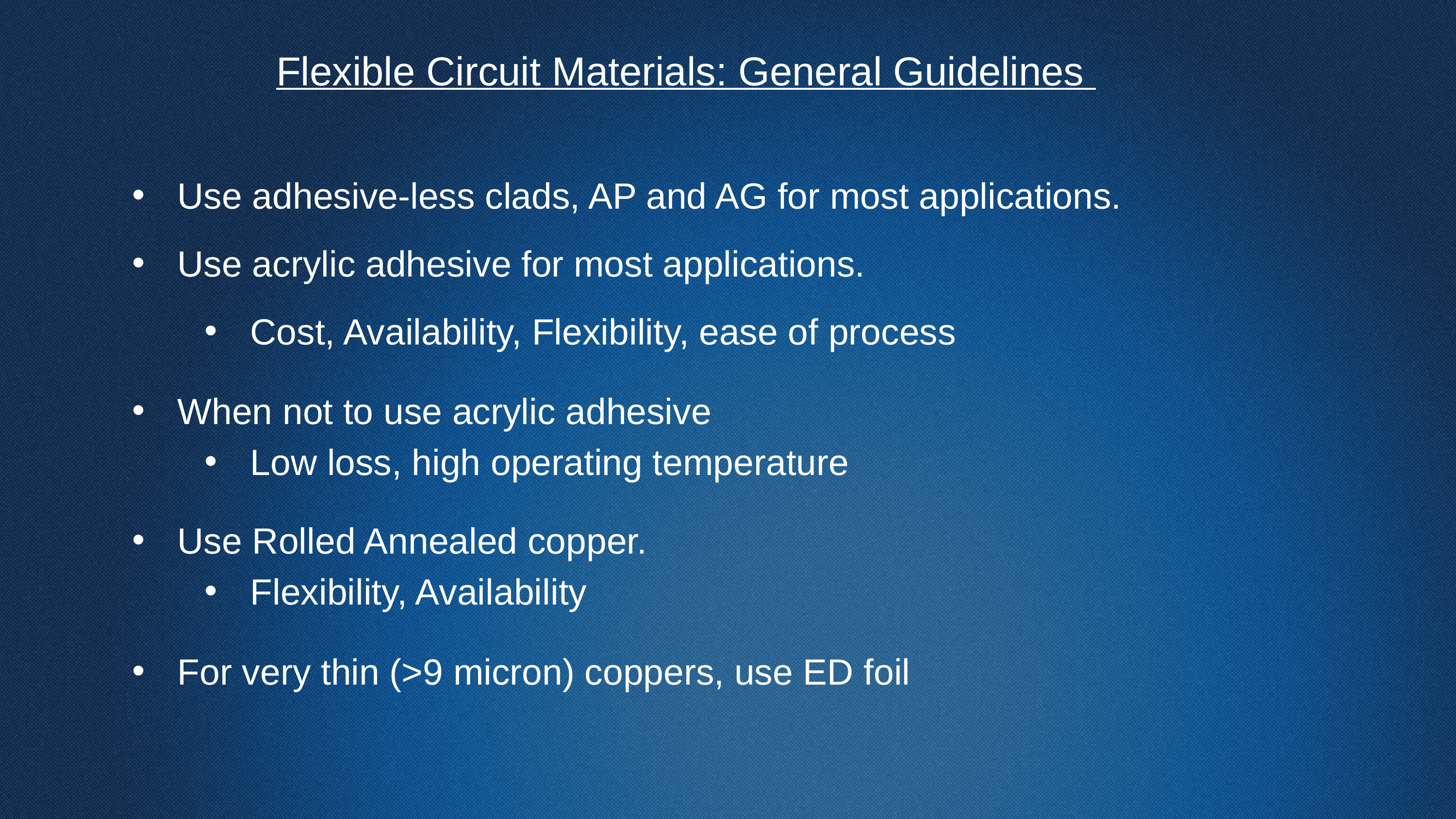

Flexible Circuit Materials: General Guidelines
Use adhesive-less clads, AP and AG for most applications.

Use acrylic adhesive for most applications.

Cost, Availability, Flexibility, ease of process

When not to use acrylic adhesive
Low loss, high operating temperature

Use Rolled Annealed copper.
Flexibility, Availability

For very thin (>9 micron) coppers, use ED foil